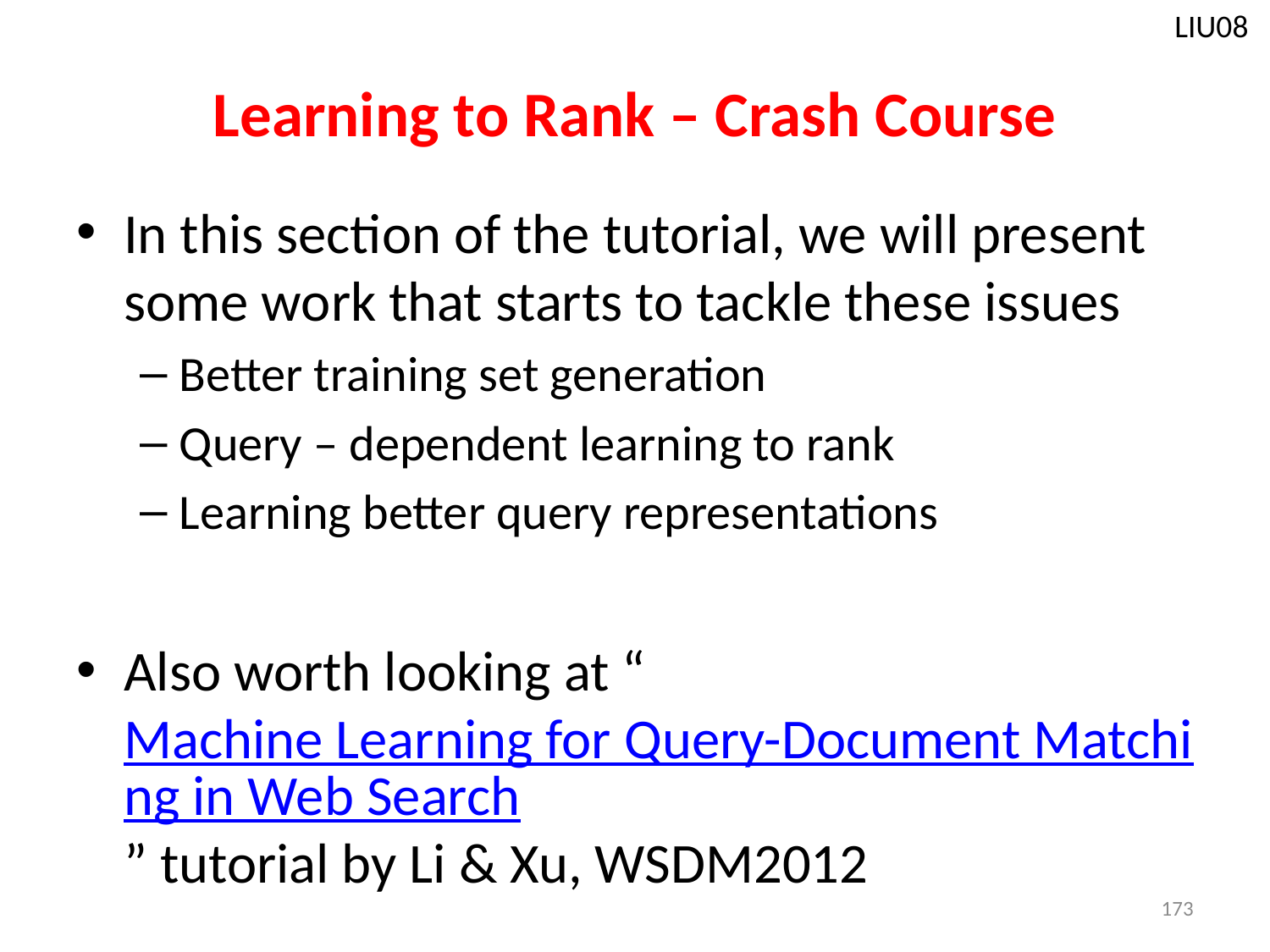

LIU08
# Learning to Rank – Crash Course
In this section of the tutorial, we will present some work that starts to tackle these issues
Better training set generation
Query – dependent learning to rank
Learning better query representations

Also worth looking at “Machine Learning for Query-Document Matching in Web Search” tutorial by Li & Xu, WSDM2012